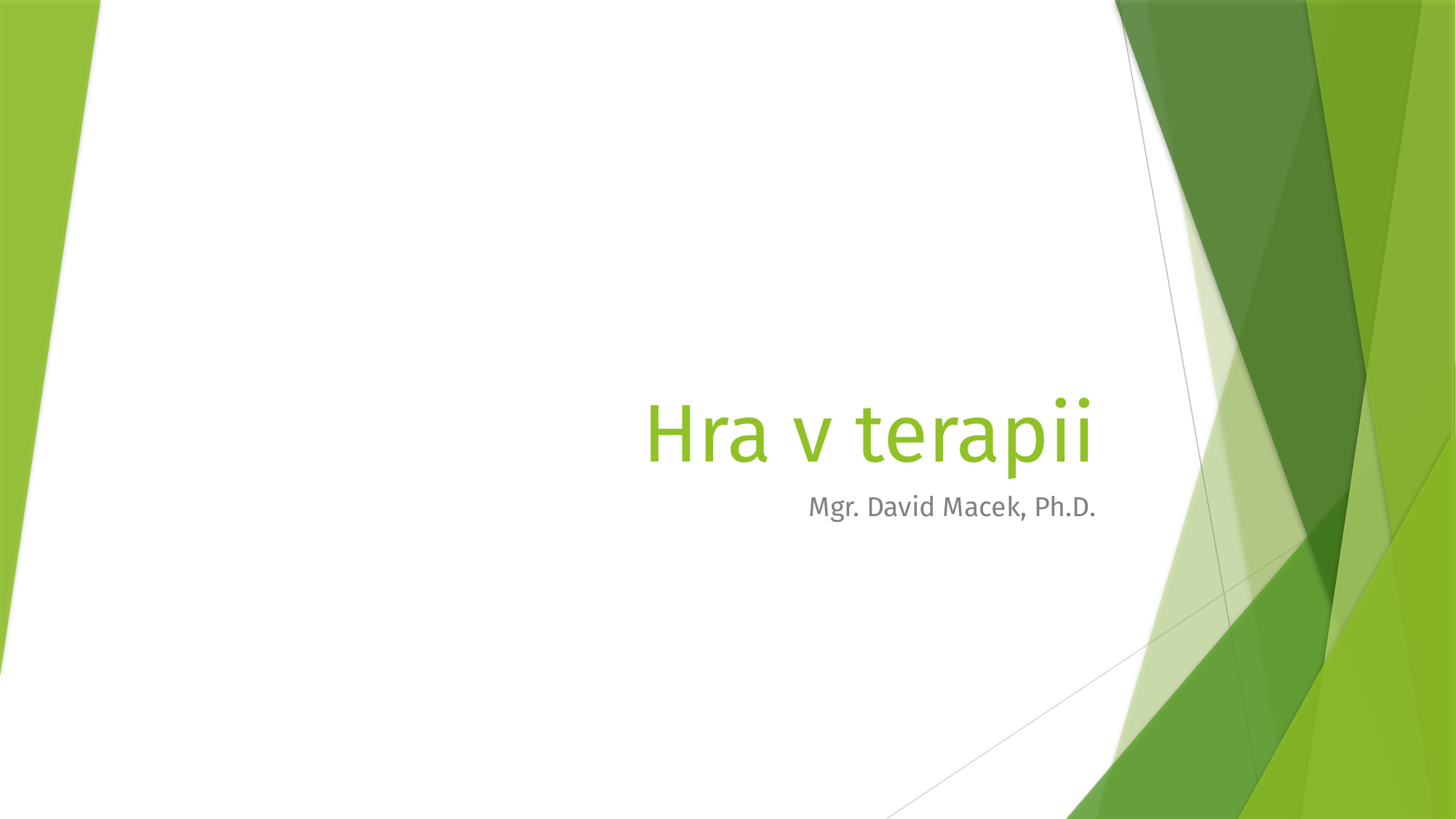

# Hra v terapii
Mgr. David Macek, Ph.D.